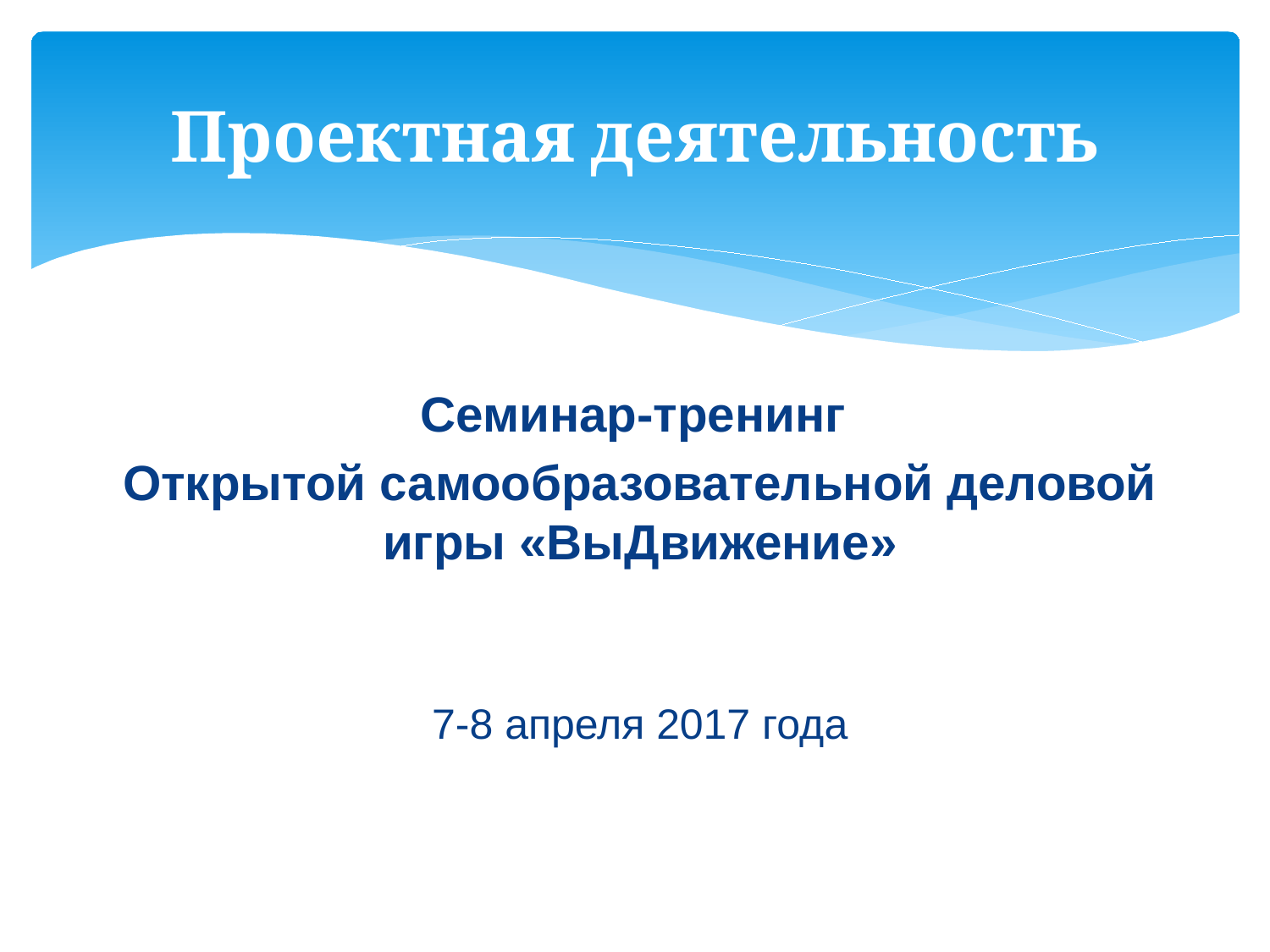

# Проектная деятельность
Семинар-тренинг
Открытой самообразовательной деловой игры «ВыДвижение»

7-8 апреля 2017 года